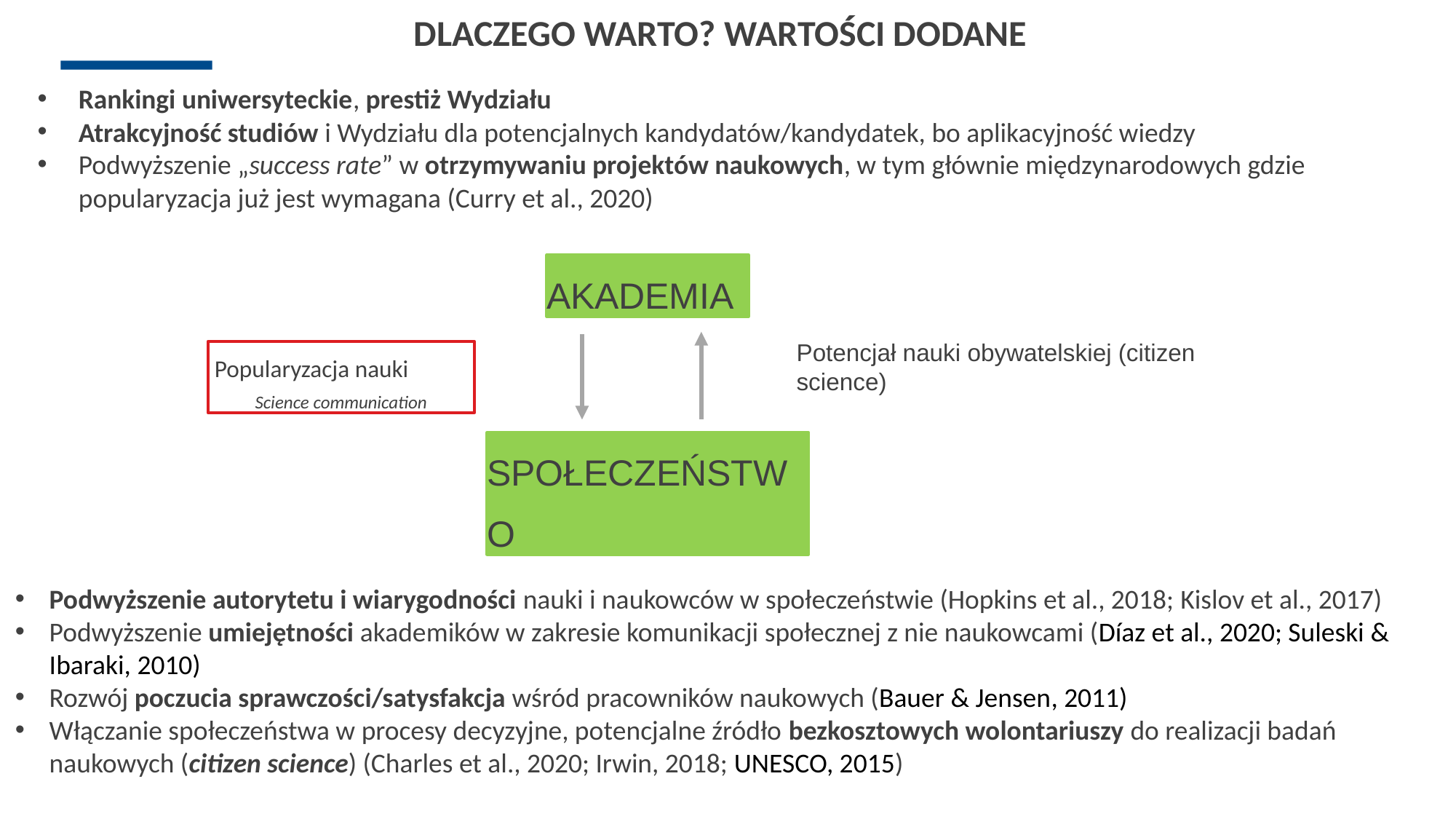

# DLACZEGO WARTO? WARTOŚCI DODANE
Rankingi uniwersyteckie, prestiż Wydziału
Atrakcyjność studiów i Wydziału dla potencjalnych kandydatów/kandydatek, bo aplikacyjność wiedzy
Podwyższenie „success rate” w otrzymywaniu projektów naukowych, w tym głównie międzynarodowych gdzie popularyzacja już jest wymagana (Curry et al., 2020)
AKADEMIA
Potencjał nauki obywatelskiej (citizen science)
 Popularyzacja nauki
Science communication
SPOŁECZEŃSTWO
Podwyższenie autorytetu i wiarygodności nauki i naukowców w społeczeństwie (Hopkins et al., 2018; Kislov et al., 2017)
Podwyższenie umiejętności akademików w zakresie komunikacji społecznej z nie naukowcami (Díaz et al., 2020; Suleski & Ibaraki, 2010)
Rozwój poczucia sprawczości/satysfakcja wśród pracowników naukowych (Bauer & Jensen, 2011)
Włączanie społeczeństwa w procesy decyzyjne, potencjalne źródło bezkosztowych wolontariuszy do realizacji badań naukowych (citizen science) (Charles et al., 2020; Irwin, 2018; UNESCO, 2015)